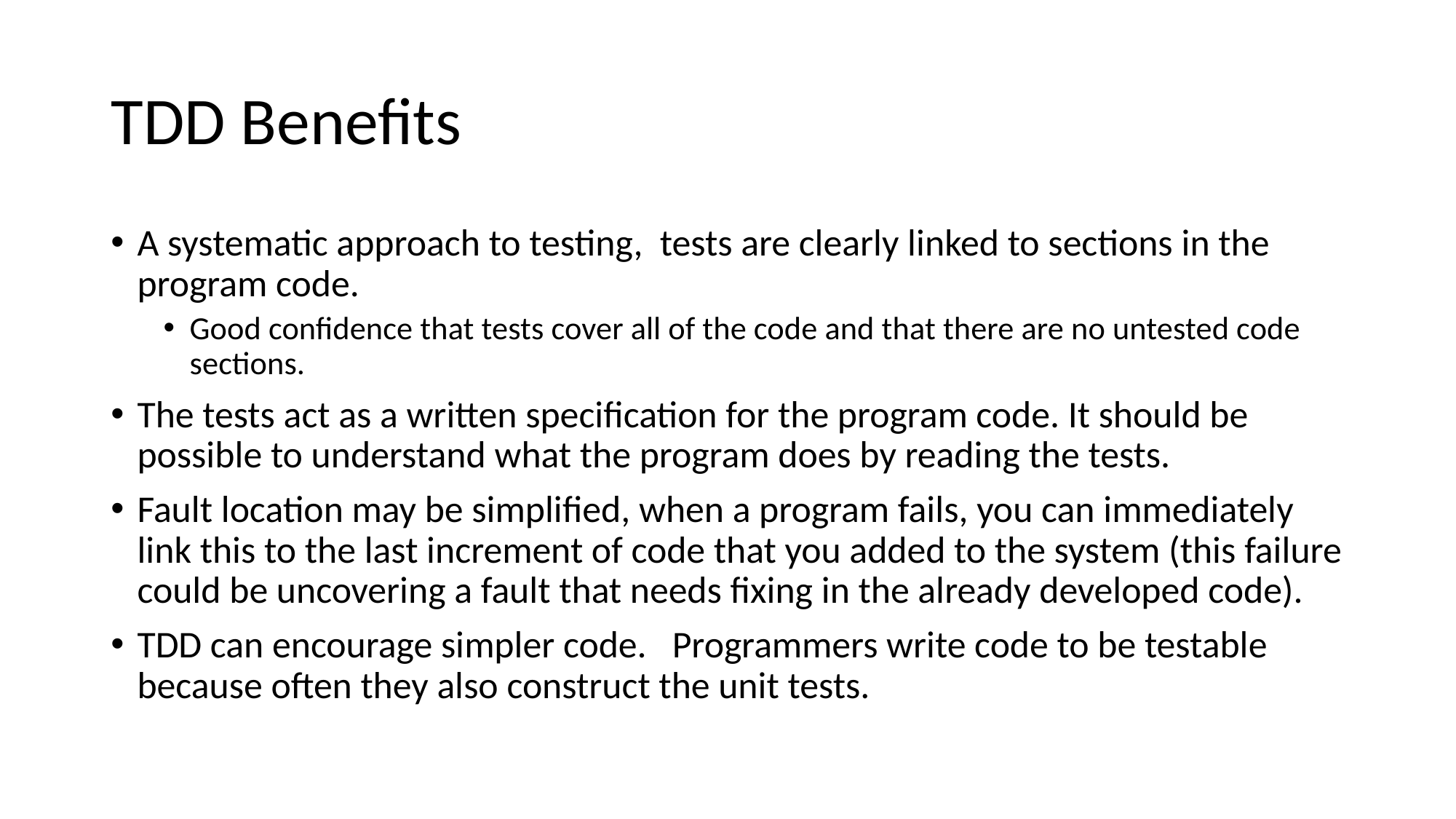

# TDD Benefits
A systematic approach to testing,  tests are clearly linked to sections in the program code.
Good confidence that tests cover all of the code and that there are no untested code sections.
The tests act as a written specification for the program code. It should be possible to understand what the program does by reading the tests.
Fault location may be simplified, when a program fails, you can immediately link this to the last increment of code that you added to the system (this failure could be uncovering a fault that needs fixing in the already developed code).
TDD can encourage simpler code.   Programmers write code to be testable because often they also construct the unit tests.